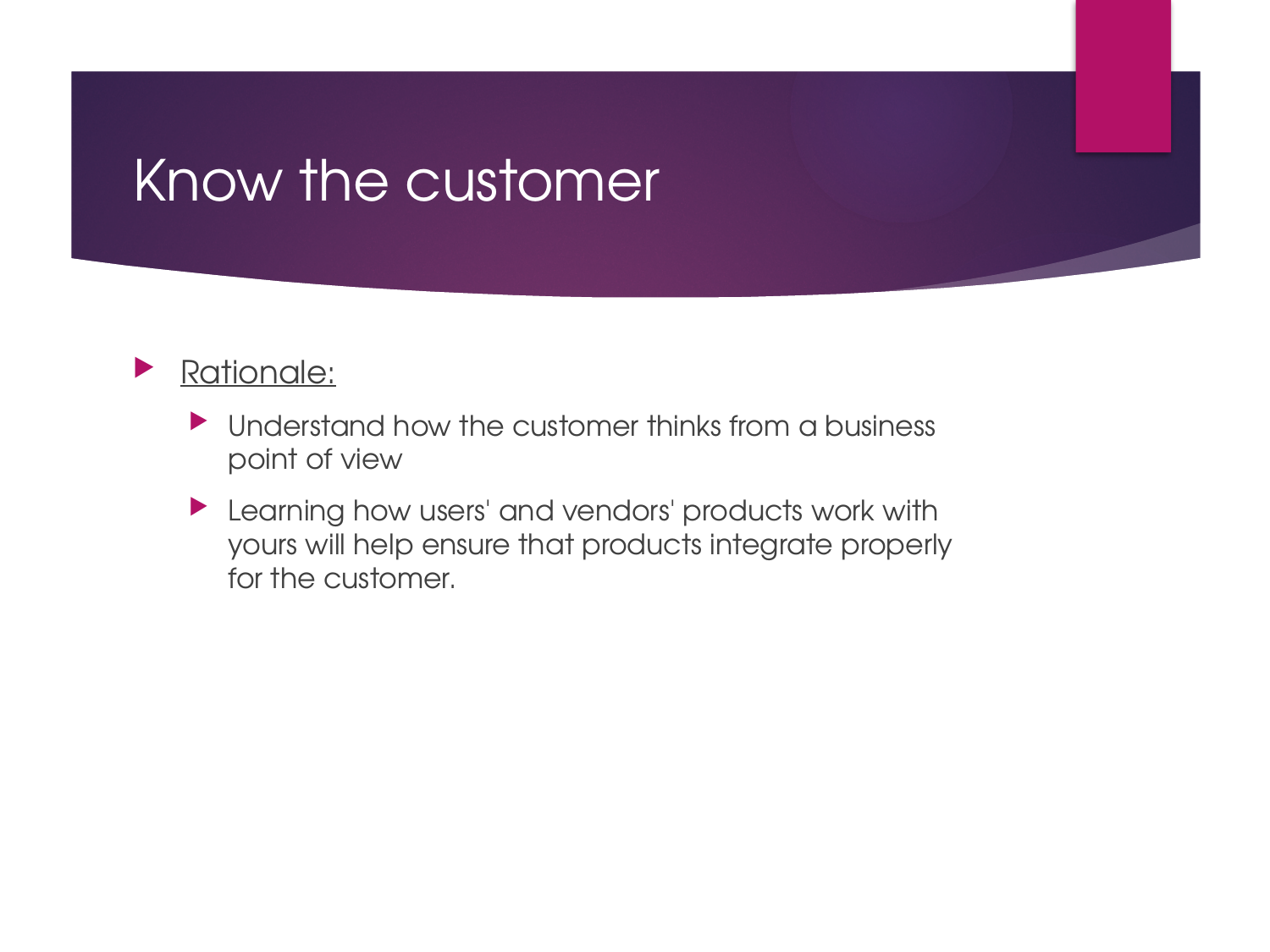

# Know the customer
Rationale:
Understand how the customer thinks from a business point of view
Learning how users' and vendors' products work with yours will help ensure that products integrate properly for the customer.